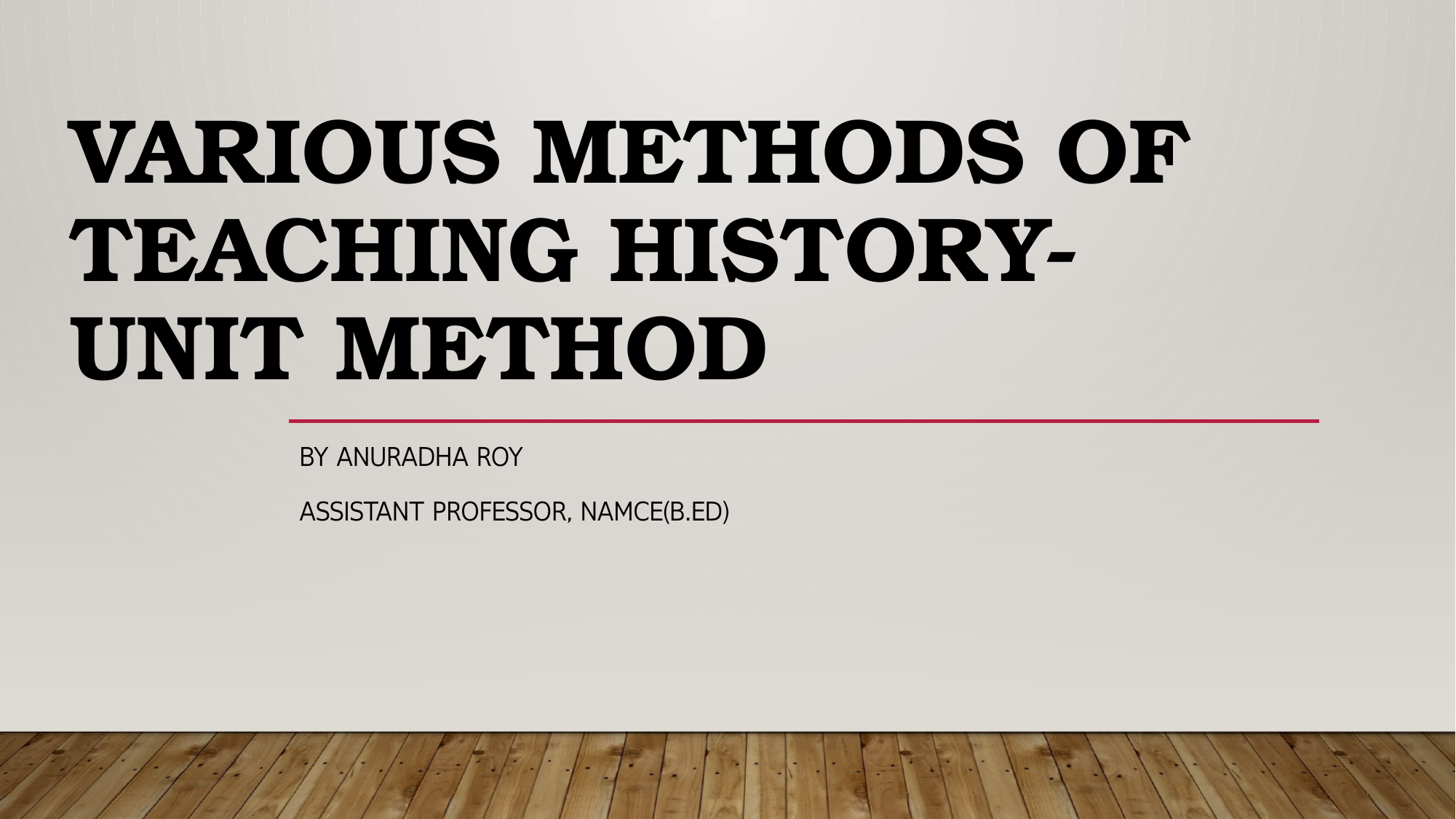

# Various Methods Of Teaching History- UNIT Method
BY Anuradha Roy
Assistant Professor, NAMCE(B.ED)